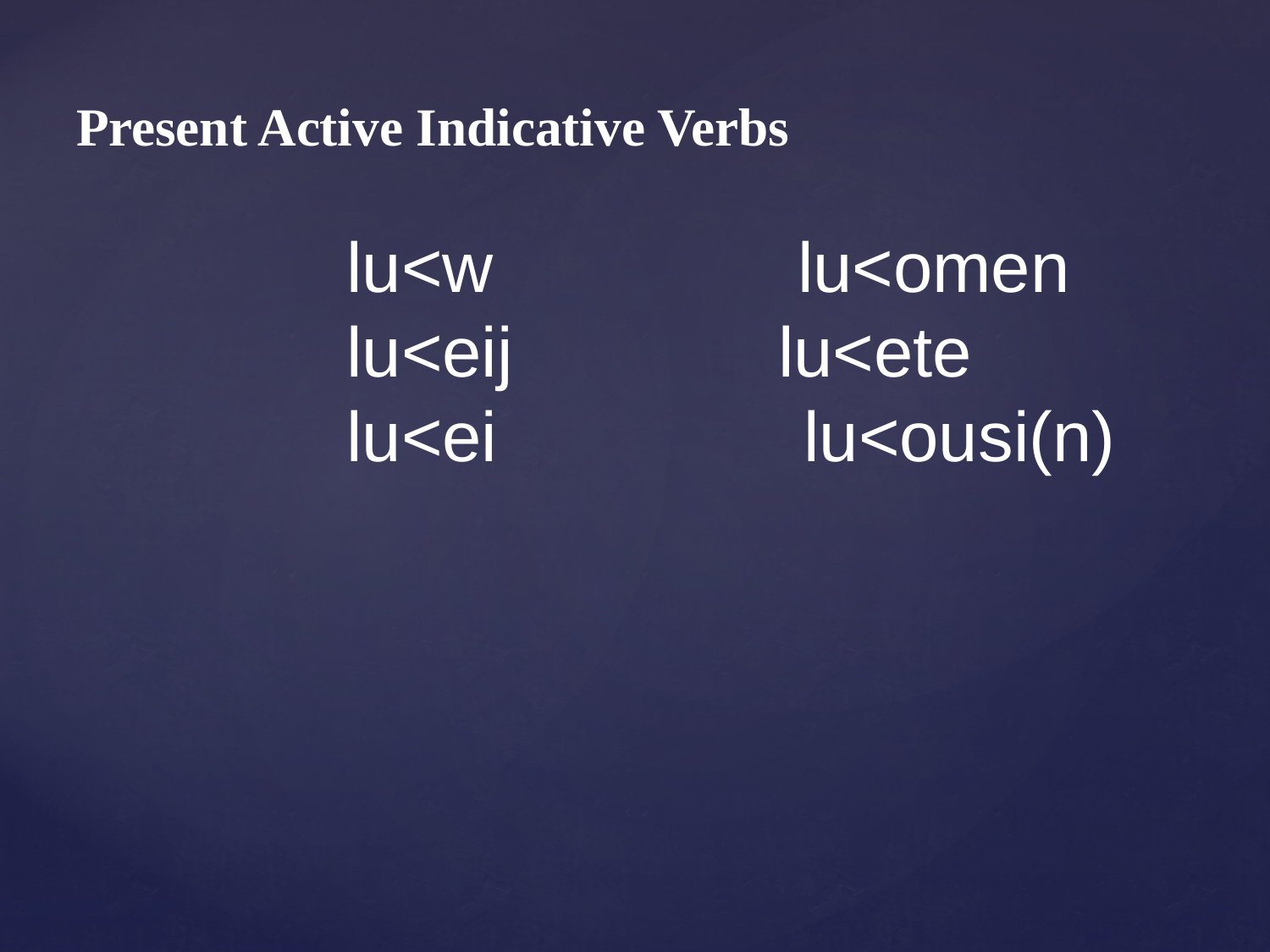

# Present Active Indicative Verbs
  lu<w                lu<omen
  lu<eij              lu<ete
  lu<ei                lu<ousi(n)